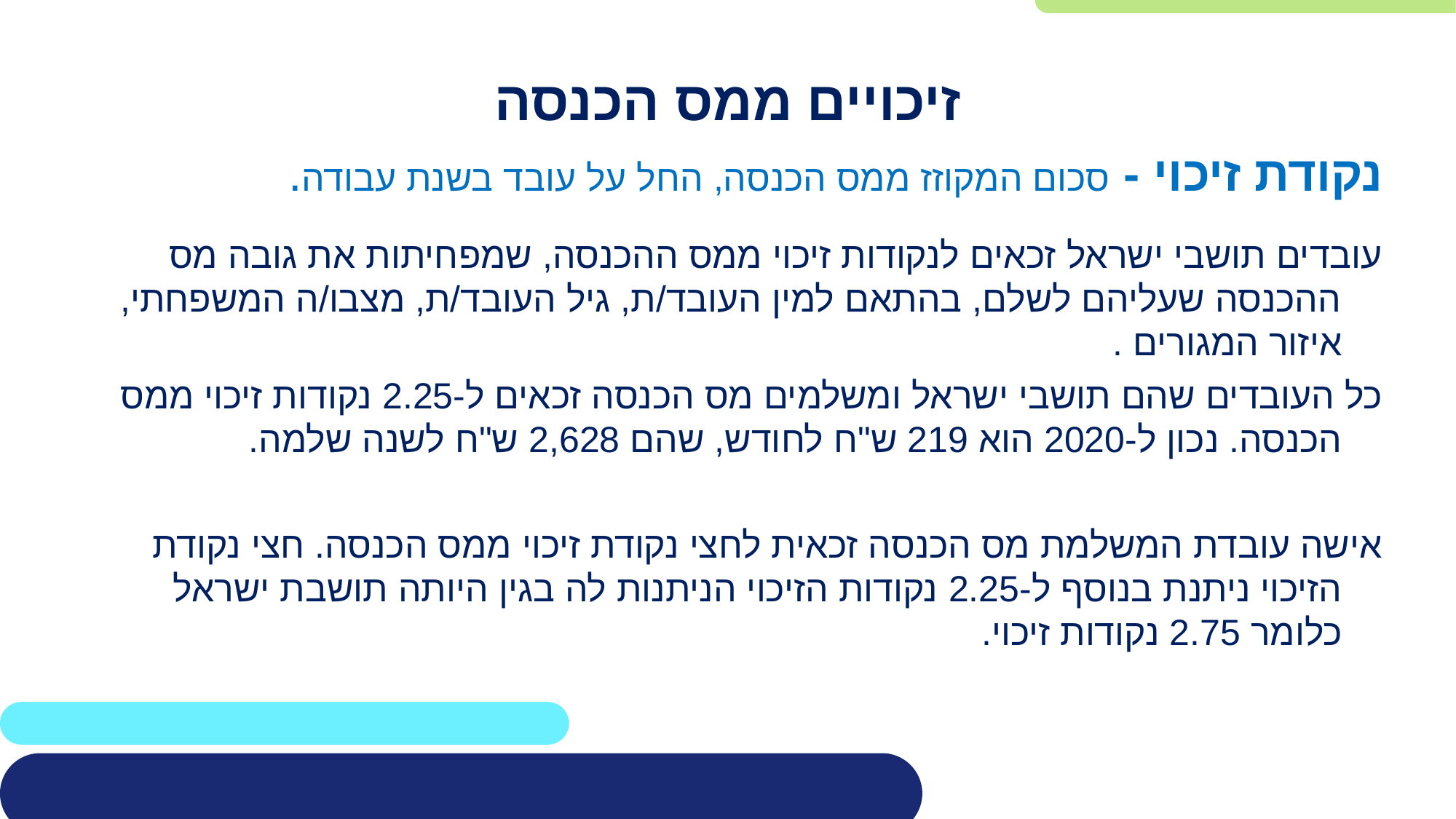

# זיכויים ממס הכנסה
נקודת זיכוי - סכום המקוזז ממס הכנסה, החל על עובד בשנת עבודה.

עובדים תושבי ישראל זכאים לנקודות זיכוי ממס ההכנסה, שמפחיתות את גובה מס ההכנסה שעליהם לשלם, בהתאם למין העובד/ת, גיל העובד/ת, מצבו/ה המשפחתי, איזור המגורים .
כל העובדים שהם תושבי ישראל ומשלמים מס הכנסה זכאים ל-2.25 נקודות זיכוי ממס הכנסה. נכון ל-2020 הוא 219 ש"ח לחודש, שהם 2,628 ש"ח לשנה שלמה.

אישה עובדת המשלמת מס הכנסה זכאית לחצי נקודת זיכוי ממס הכנסה. חצי נקודת הזיכוי ניתנת בנוסף ל-2.25 נקודות הזיכוי הניתנות לה בגין היותה תושבת ישראל כלומר 2.75 נקודות זיכוי.